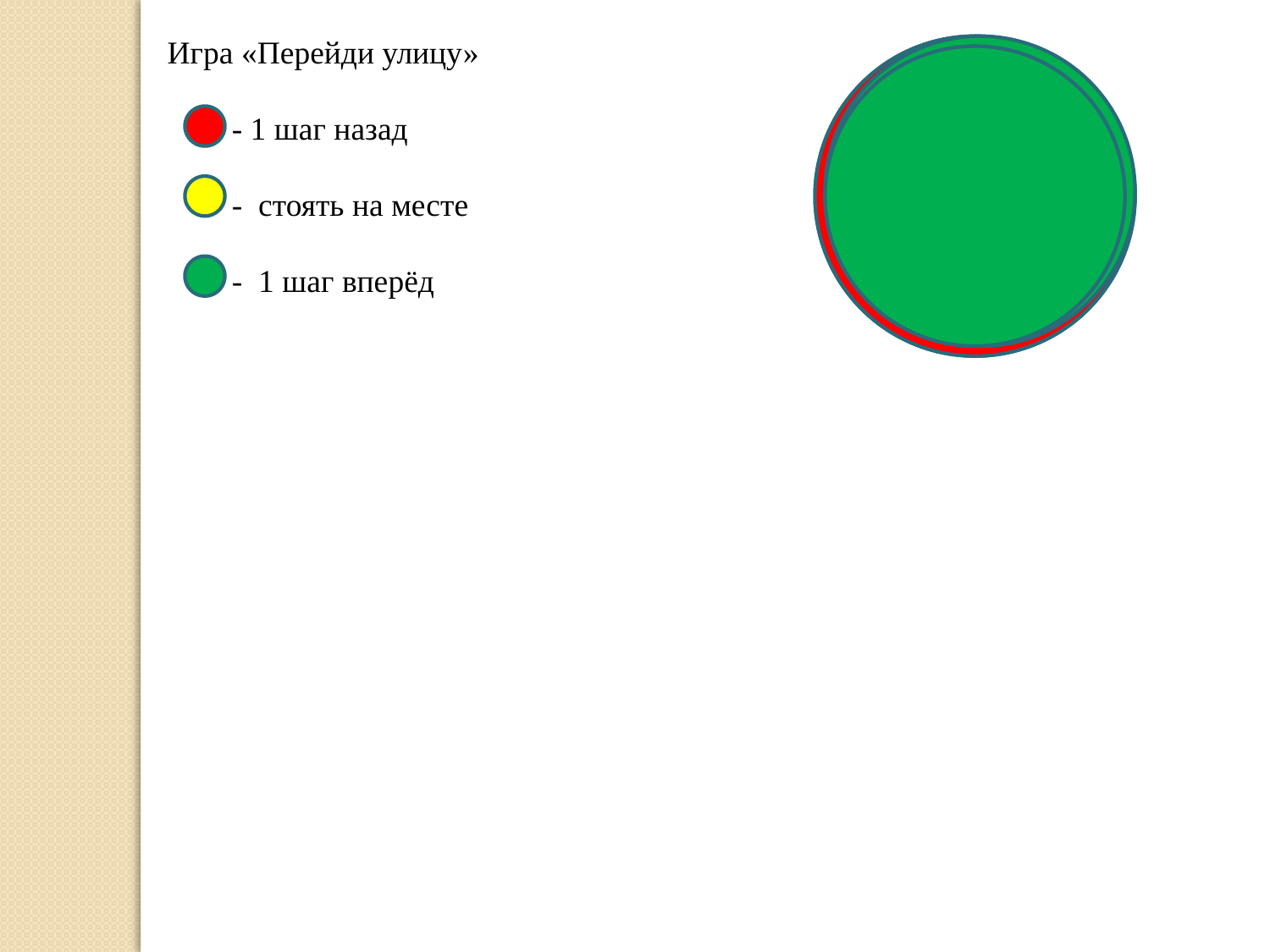

Игра «Перейди улицу»

        - 1 шаг назад

        -  стоять на месте

        -  1 шаг вперёд